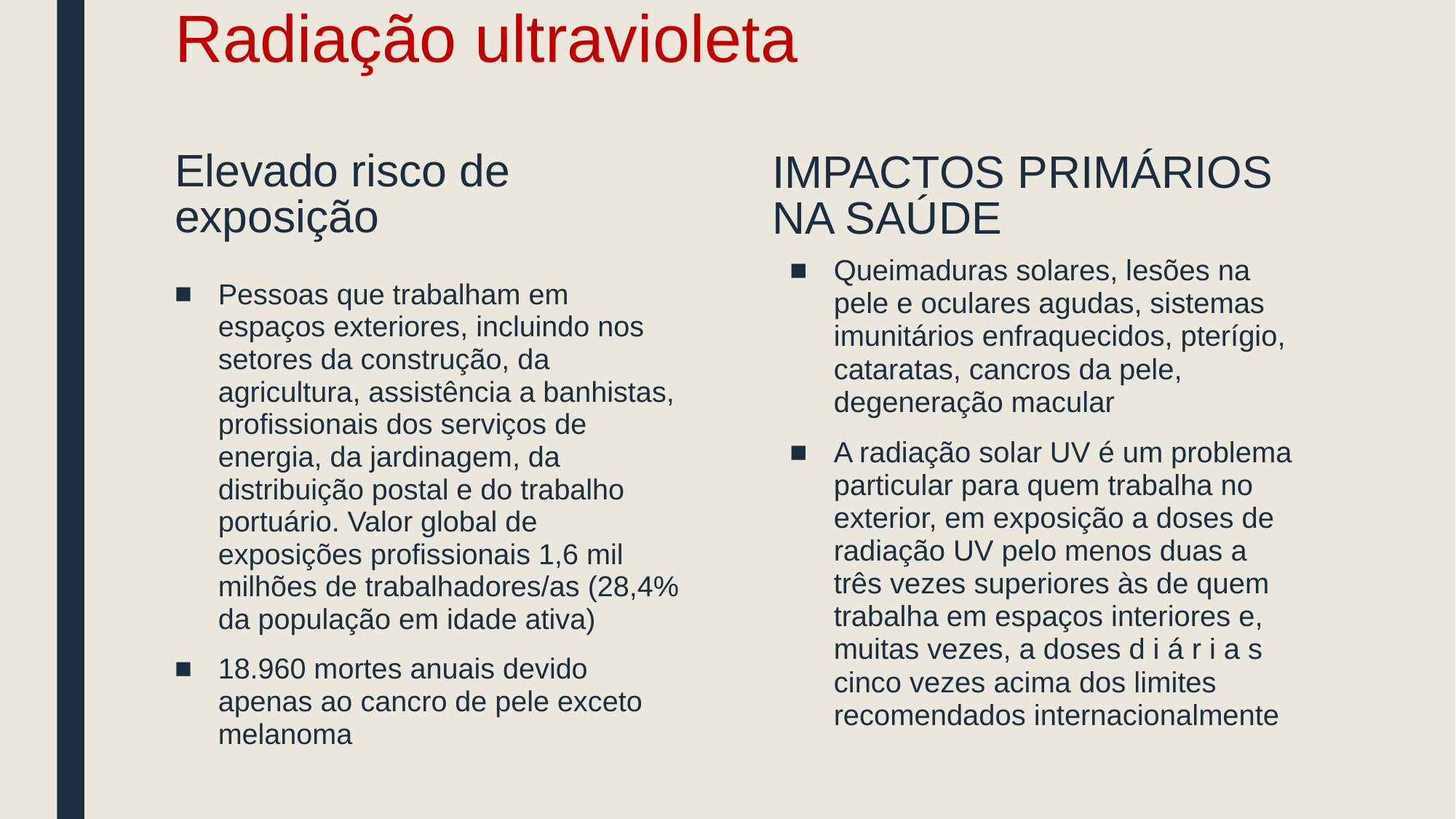

# Radiação ultravioleta
Elevado risco de exposição
IMPACTOS PRIMÁRIOS NA SAÚDE
Queimaduras solares, lesões na pele e oculares agudas, sistemas imunitários enfraquecidos, pterígio, cataratas, cancros da pele, degeneração macular
A radiação solar UV é um problema particular para quem trabalha no exterior, em exposição a doses de radiação UV pelo menos duas a três vezes superiores às de quem trabalha em espaços interiores e, muitas vezes, a doses d i á r i a s cinco vezes acima dos limites recomendados internacionalmente
Pessoas que trabalham em espaços exteriores, incluindo nos setores da construção, da agricultura, assistência a banhistas, profissionais dos serviços de energia, da jardinagem, da distribuição postal e do trabalho portuário. Valor global de exposições profissionais 1,6 mil milhões de trabalhadores/as (28,4% da população em idade ativa)
18.960 mortes anuais devido apenas ao cancro de pele exceto melanoma